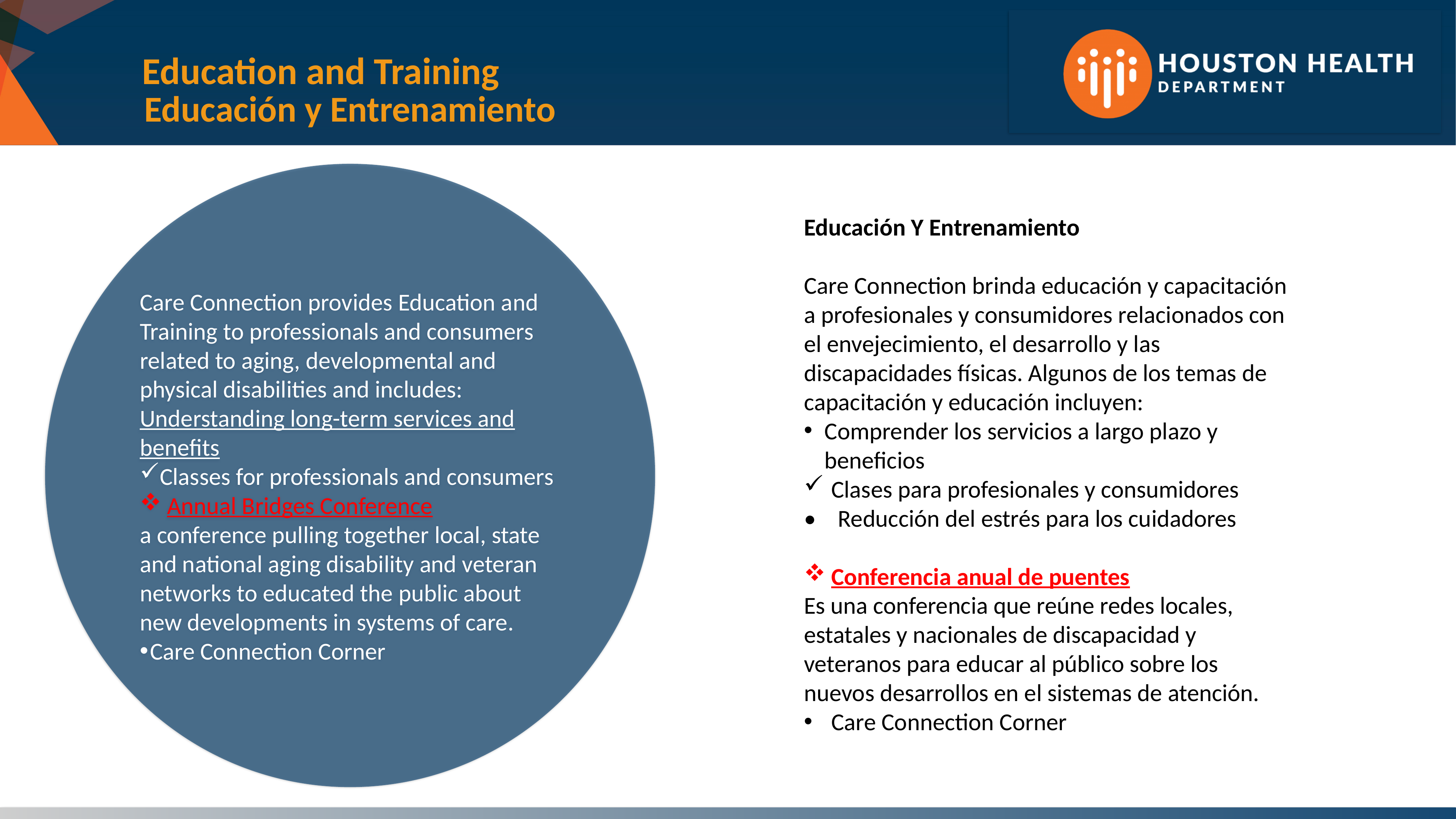

Education and Training

Educación y Entrenamiento
Care Connection provides Education and Training to professionals and consumers related to aging, developmental and physical disabilities and includes:
Understanding long-term services and benefits
Classes for professionals and consumers
Annual Bridges Conference
a conference pulling together local, state and national aging disability and veteran networks to educated the public about new developments in systems of care.
Care Connection Corner
Educación Y Entrenamiento

Care Connection brinda educación y capacitación a profesionales y consumidores relacionados con el envejecimiento, el desarrollo y las discapacidades físicas. Algunos de los temas de capacitación y educación incluyen:
Comprender los servicios a largo plazo y beneficios
Clases para profesionales y consumidores
•    Reducción del estrés para los cuidadores

Conferencia anual de puentes
Es una conferencia que reúne redes locales, estatales y nacionales de discapacidad y veteranos para educar al público sobre los nuevos desarrollos en el sistemas de atención.
Care Connection Corner